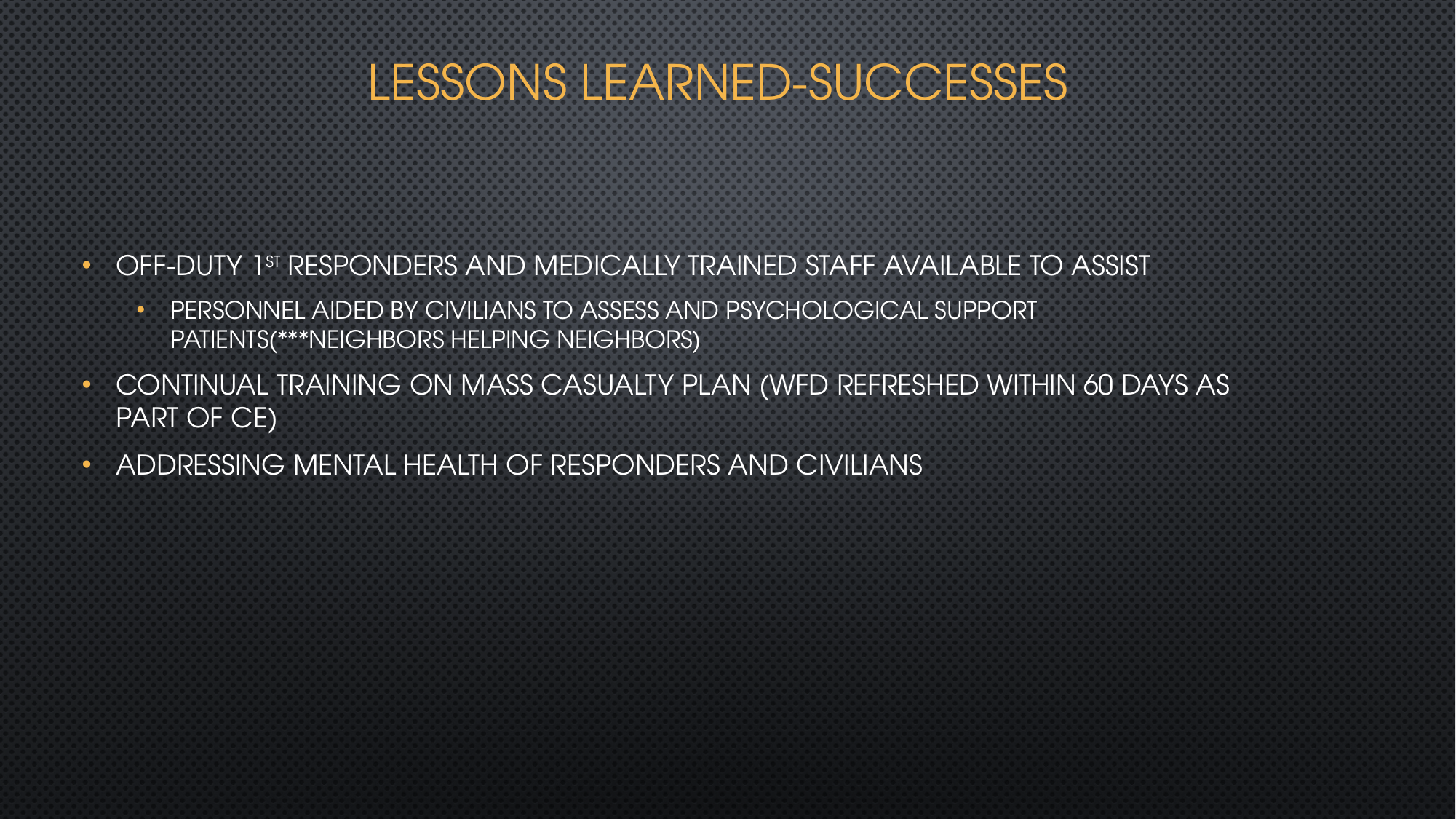

# Lessons learned-successes

Off-duty 1st responders and medically trained staff available to assist
Personnel aided by civilians to assess and psychological support patients(***neighbors helping neighbors)
Continual training on mass casualty plan (WFD refreshed within 60 days as part of CE)
Addressing mental health of responders and civilians